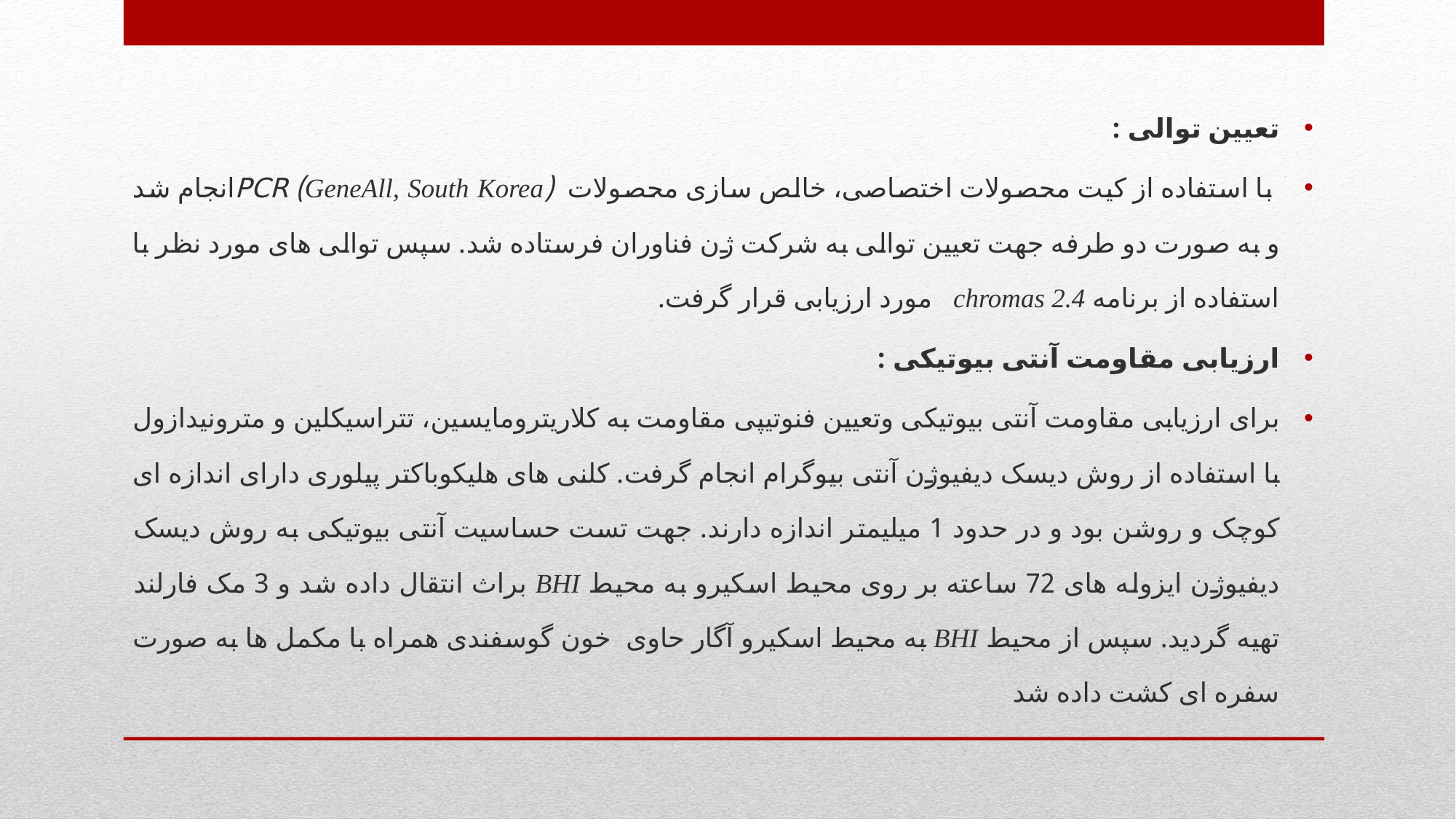

تعیین توالی :
 با استفاده از کیت محصولات اختصاصی، خالص سازی محصولات  (GeneAll, South Korea) PCRانجام شد و به صورت دو طرفه جهت تعیین توالی به شرکت ژن فناوران فرستاده شد. سپس توالی های مورد نظر با استفاده از برنامه chromas 2.4   مورد ارزیابی قرار گرفت.
ارزیابی مقاومت آنتی بیوتیکی :
برای ارزیابی مقاومت آنتی بیوتیکی وتعیین فنوتیپی مقاومت به کلاریترومایسین، تتراسیکلین و مترونیدازول با استفاده از روش دیسک دیفیوژن آنتی بیوگرام انجام گرفت. کلنی های هلیکوباکتر پیلوری دارای اندازه ای کوچک و روشن بود و در حدود 1 میلیمتر اندازه دارند. جهت تست حساسیت آنتی بیوتیکی به روش دیسک دیفیوژن ایزوله های 72 ساعته بر روی محیط اسکیرو به محیط BHI براث انتقال داده شد و 3 مک فارلند تهیه گردید. سپس از محیط BHI به محیط اسکیرو آگار حاوی  خون گوسفندی همراه با مکمل ها به صورت سفره ای کشت داده شد